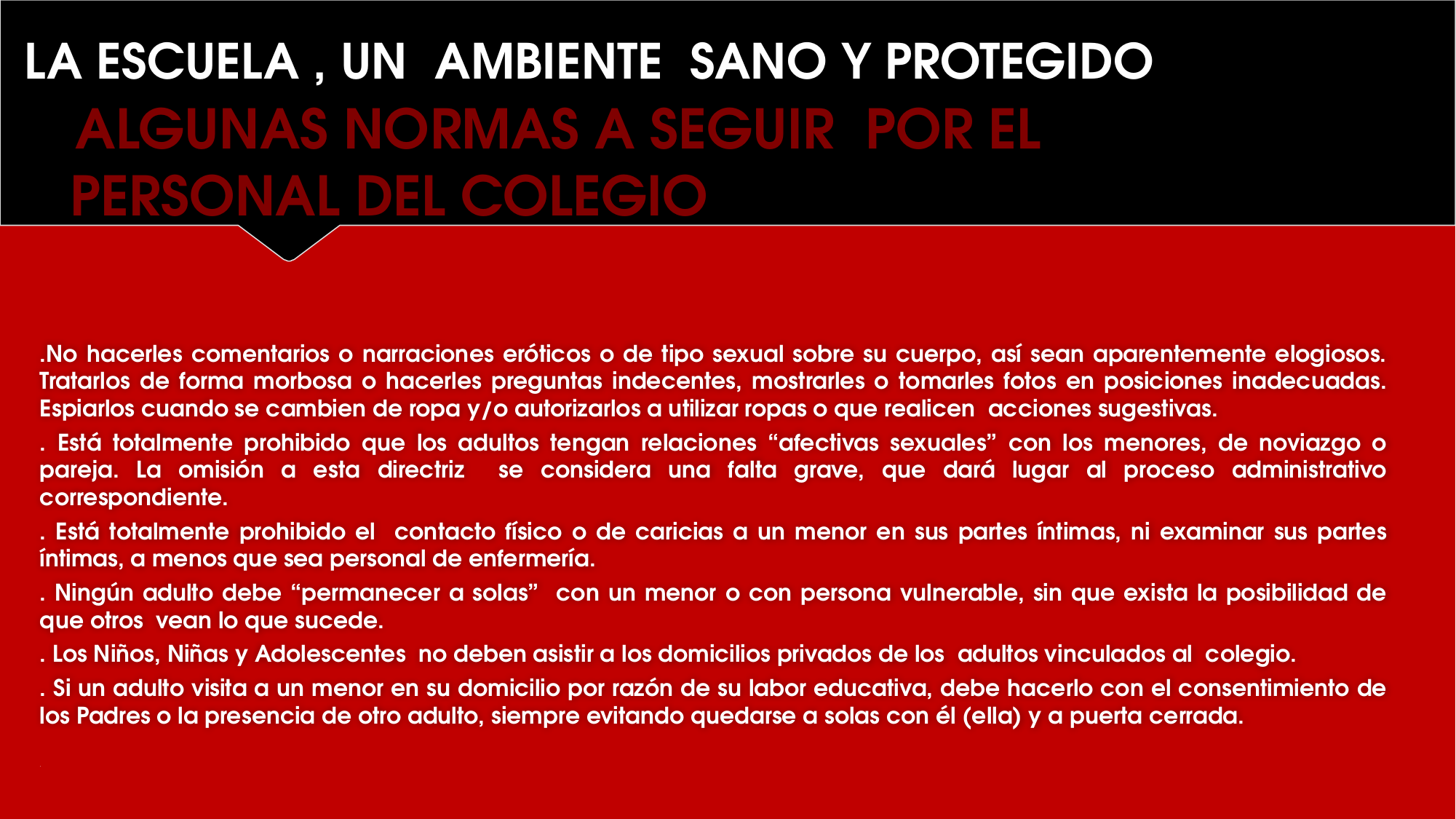

# LA ESCUELA , UN  AMBIENTE  SANO Y PROTEGIDO ALGUNAS NORMAS A SEGUIR  POR EL PERSONAL DEL COLEGIO

.No hacerles comentarios o narraciones eróticos o de tipo sexual sobre su cuerpo, así sean aparentemente elogiosos. Tratarlos de forma morbosa o hacerles preguntas indecentes, mostrarles o tomarles fotos en posiciones inadecuadas. Espiarlos cuando se cambien de ropa y/o autorizarlos a utilizar ropas o que realicen  acciones sugestivas.
. Está totalmente prohibido que los adultos tengan relaciones “afectivas sexuales” con los menores, de noviazgo o pareja. La omisión a esta directriz  se considera una falta grave, que dará lugar al proceso administrativo correspondiente.
. Está totalmente prohibido el  contacto físico o de caricias a un menor en sus partes íntimas, ni examinar sus partes íntimas, a menos que sea personal de enfermería.
. Ningún adulto debe “permanecer a solas”  con un menor o con persona vulnerable, sin que exista la posibilidad de que otros  vean lo que sucede.
. Los Niños, Niñas y Adolescentes  no deben asistir a los domicilios privados de los  adultos vinculados al  colegio.
. Si un adulto visita a un menor en su domicilio por razón de su labor educativa, debe hacerlo con el consentimiento de los Padres o la presencia de otro adulto, siempre evitando quedarse a solas con él (ella) y a puerta cerrada.

.